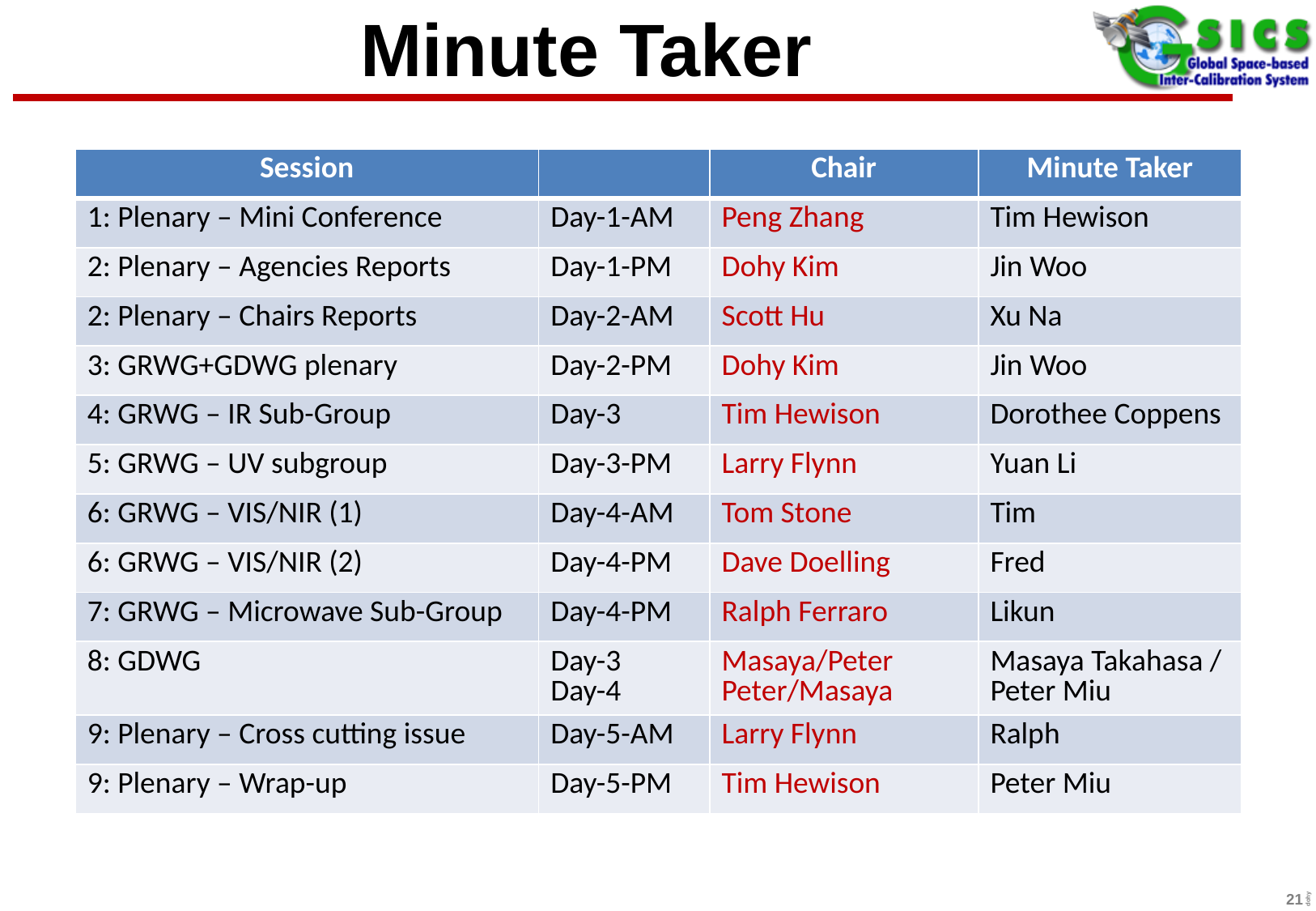

# Minute Taker
| Session |  | Chair | Minute Taker |
| --- | --- | --- | --- |
| 1: Plenary – Mini Conference | Day-1-AM | Peng Zhang | Tim Hewison |
| 2: Plenary – Agencies Reports | Day-1-PM | Dohy Kim | Jin Woo |
| 2: Plenary – Chairs Reports | Day-2-AM | Scott Hu | Xu Na |
| 3: GRWG+GDWG plenary | Day-2-PM | Dohy Kim | Jin Woo |
| 4: GRWG – IR Sub-Group | Day-3 | Tim Hewison | Dorothee Coppens |
| 5: GRWG – UV subgroup | Day-3-PM | Larry Flynn | Yuan Li |
| 6: GRWG – VIS/NIR (1) | Day-4-AM | Tom Stone | Tim |
| 6: GRWG – VIS/NIR (2) | Day-4-PM | Dave Doelling | Fred |
| 7: GRWG – Microwave Sub-Group | Day-4-PM | Ralph Ferraro | Likun |
| 8: GDWG | Day-3 Day-4 | Masaya/Peter Peter/Masaya | Masaya Takahasa / Peter Miu |
| 9: Plenary – Cross cutting issue | Day-5-AM | Larry Flynn | Ralph |
| 9: Plenary – Wrap-up | Day-5-PM | Tim Hewison | Peter Miu |